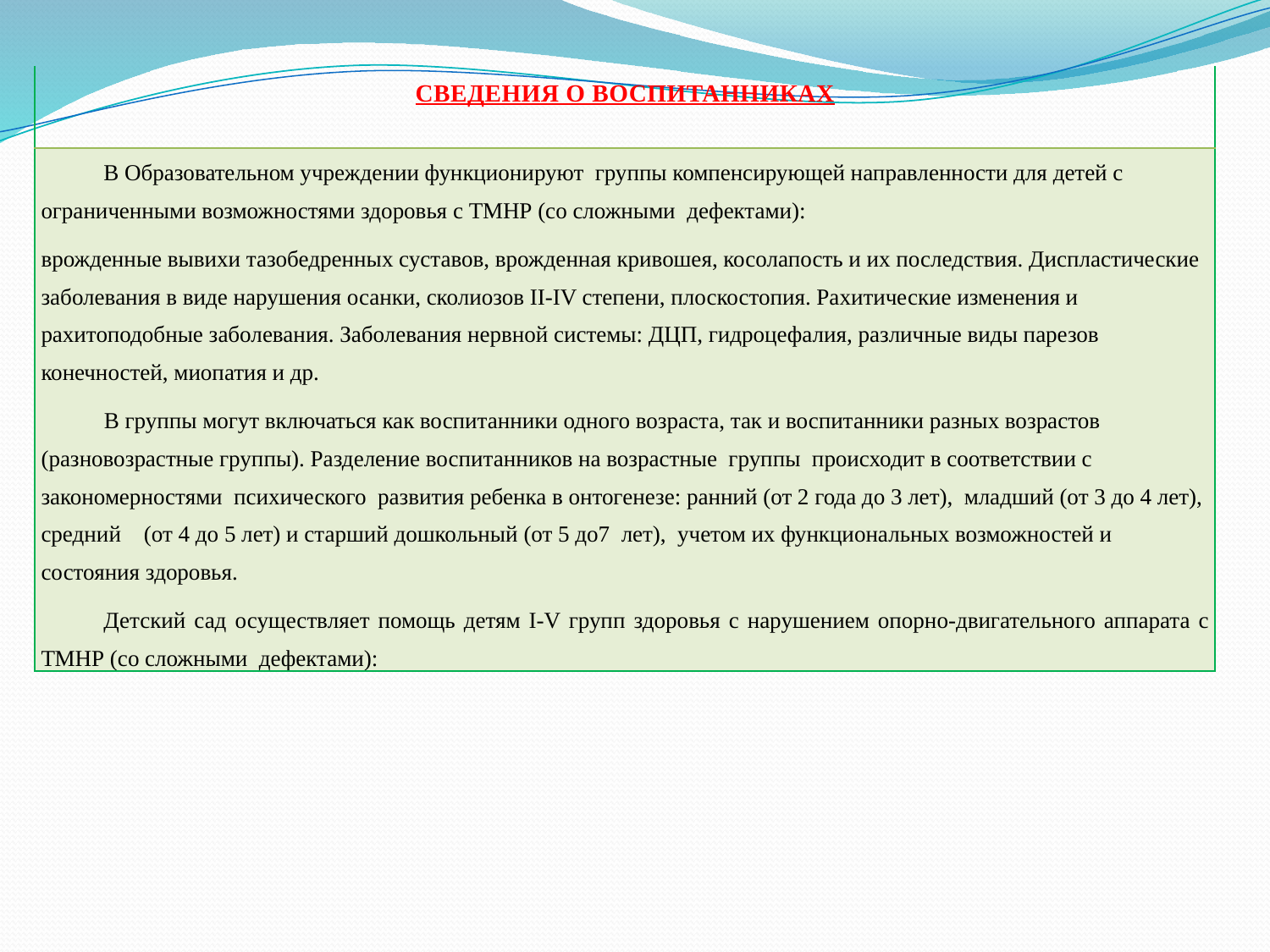

| Сведения о воспитанниках |
| --- |
| В Образовательном учреждении функционируют группы компенсирующей направленности для детей с ограниченными возможностями здоровья с ТМНР (со сложными дефектами): врожденные вывихи тазобедренных суставов, врожденная кривошея, косолапость и их последствия. Диспластические заболевания в виде нарушения осанки, сколиозов II-IV степени, плоскостопия. Рахитические изменения и рахитоподобные заболевания. Заболевания нервной системы: ДЦП, гидроцефалия, различные виды парезов конечностей, миопатия и др. В группы могут включаться как воспитанники одного возраста, так и воспитанники разных возрастов (разновозрастные группы). Разделение воспитанников на возрастные группы происходит в соответствии с закономерностями психического развития ребенка в онтогенезе: ранний (от 2 года до 3 лет), младший (от 3 до 4 лет), средний (от 4 до 5 лет) и старший дошкольный (от 5 до7 лет), учетом их функциональных возможностей и состояния здоровья. Детский сад осуществляет помощь детям I-V групп здоровья с нарушением опорно-двигательного аппарата с ТМНР (со сложными дефектами): |